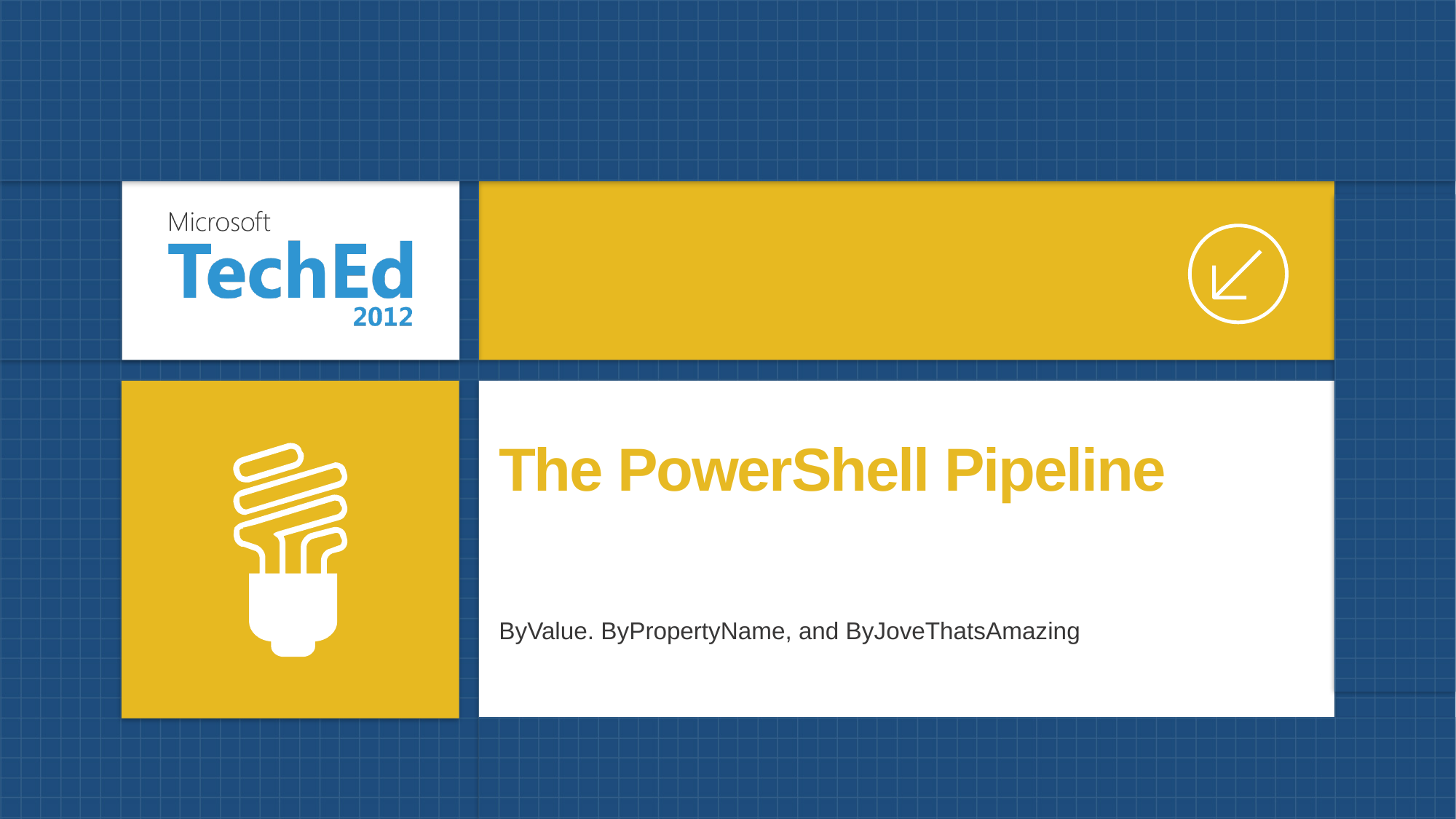

# The PowerShell Pipeline
ByValue. ByPropertyName, and ByJoveThatsAmazing